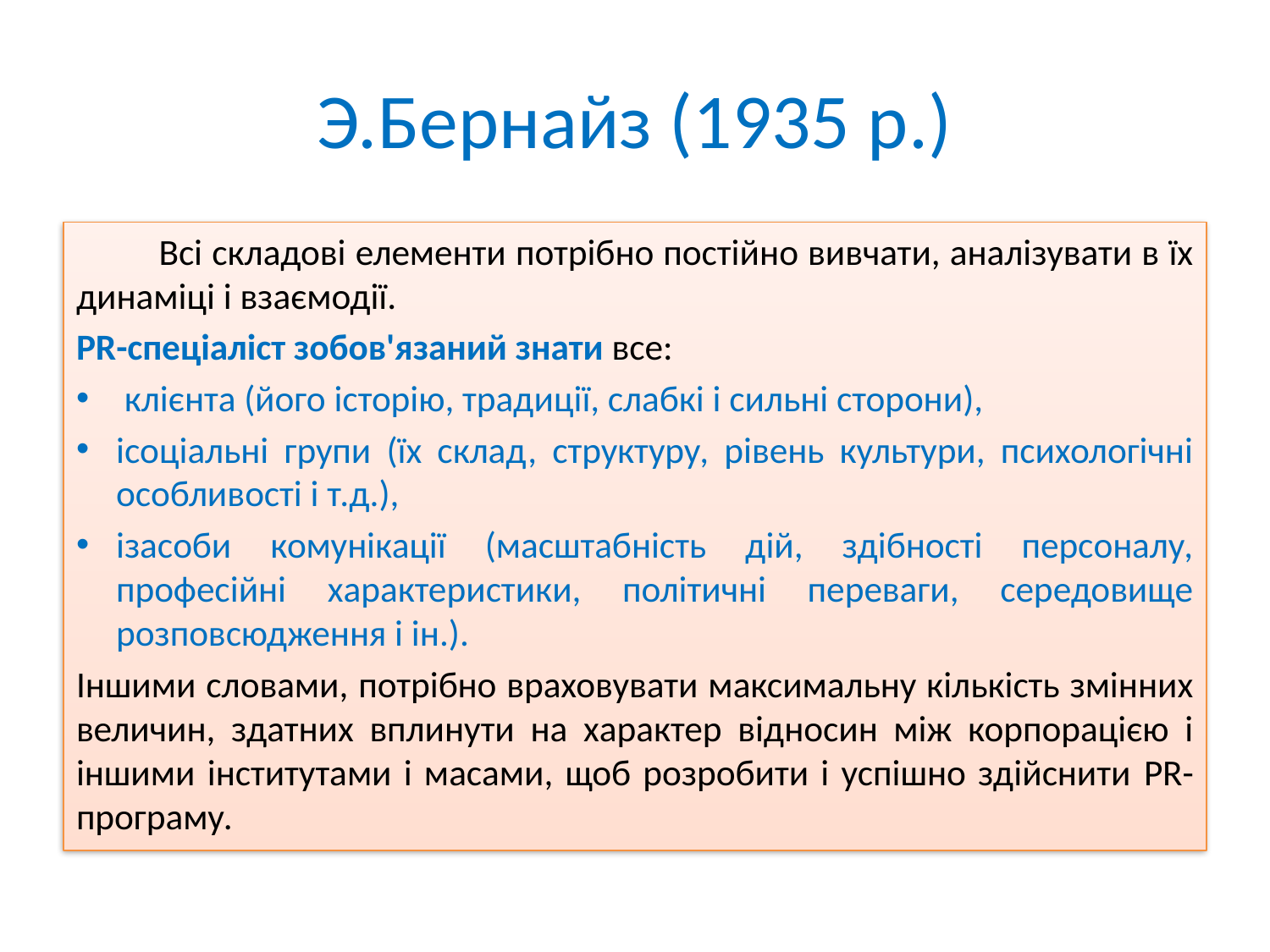

# Э.Бернайз (1935 р.)
	Всі складові елементи потрібно постійно вивчати, аналізувати в їх динаміці і взаємодії.
PR-спеціаліст зобов'язаний знати все:
 клієнта (його історію, традиції, слабкі і сильні сторони),
ісоціальні групи (їх склад, структуру, рівень культури, психологічні особливості і т.д.),
ізасоби комунікації (масштабність дій, здібності персоналу, професійні характеристики, політичні переваги, середовище розповсюдження і ін.).
Іншими словами, потрібно враховувати максимальну кількість змінних величин, здатних вплинути на характер відносин між корпорацією і іншими інститутами і масами, щоб розробити і успішно здійснити PR-програму.